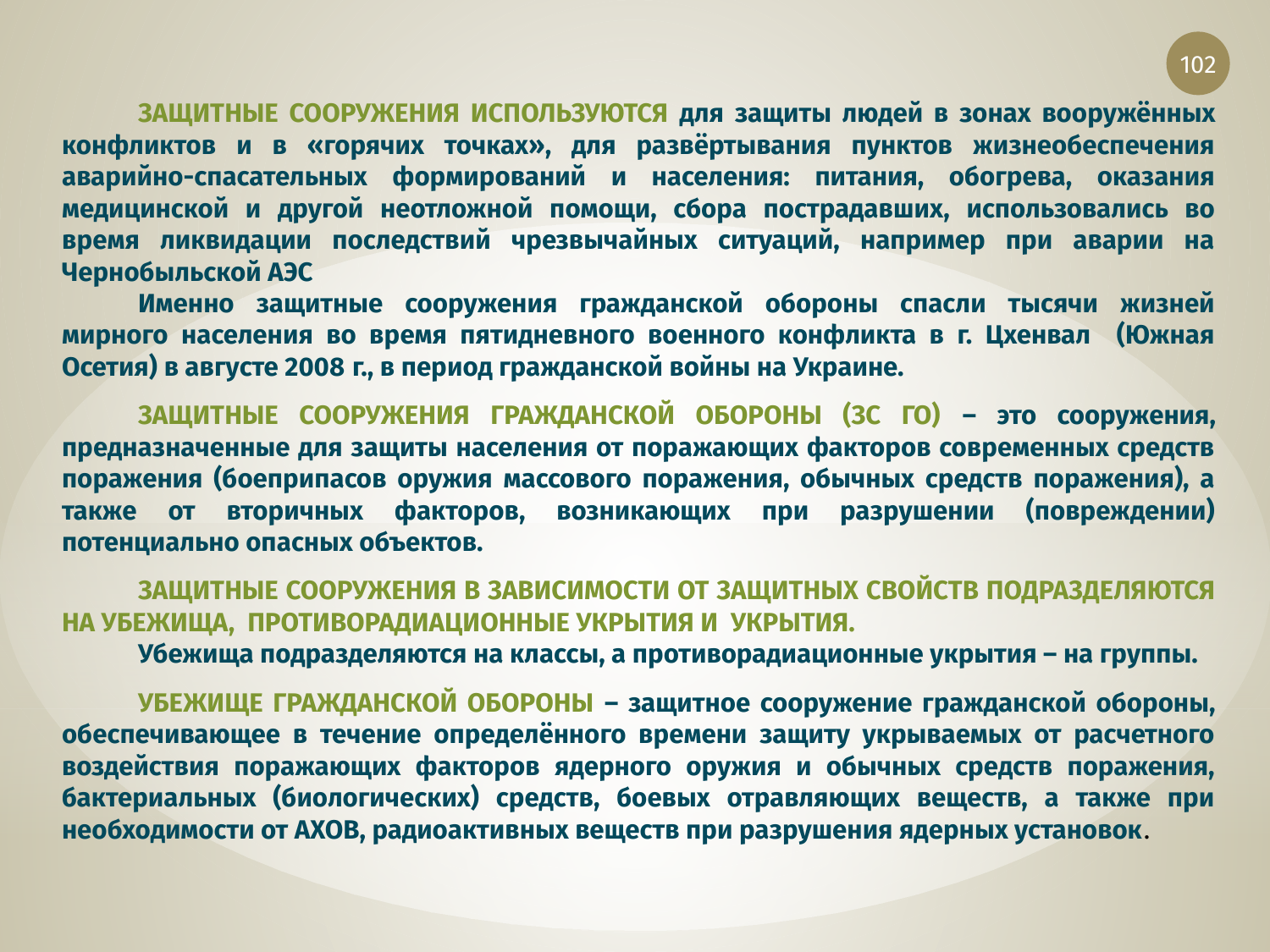

102
ЗАЩИТНЫЕ СООРУЖЕНИЯ ИСПОЛЬЗУЮТСЯ для защиты людей в зонах вооружённых конфликтов и в «горячих точках», для развёртывания пунктов жизнеобеспечения аварийно-спасательных формирований и населения: питания, обогрева, оказания медицинской и другой неотложной помощи, сбора пострадавших, использовались во время ликвидации последствий чрезвычайных ситуаций, например при аварии на Чернобыльской АЭС
Именно защитные сооружения гражданской обороны спасли тысячи жизней мирного населения во время пятидневного военного конфликта в г. Цхенвал  (Южная Осетия) в августе 2008 г., в период гражданской войны на Украине.

ЗАЩИТНЫЕ СООРУЖЕНИЯ ГРАЖДАНСКОЙ ОБОРОНЫ (ЗС ГО) – это сооружения, предназначенные для защиты населения от поражающих факторов современных средств поражения (боеприпасов оружия массового поражения, обычных средств поражения), а также от вторичных факторов, возникающих при разрушении (повреждении) потенциально опасных объектов.

ЗАЩИТНЫЕ СООРУЖЕНИЯ В ЗАВИСИМОСТИ ОТ ЗАЩИТНЫХ СВОЙСТВ ПОДРАЗДЕЛЯЮТСЯ НА УБЕЖИЩА,  ПРОТИВОРАДИАЦИОННЫЕ УКРЫТИЯ И  УКРЫТИЯ.
Убежища подразделяются на классы, а противорадиационные укрытия – на группы.

УБЕЖИЩЕ ГРАЖДАНСКОЙ ОБОРОНЫ – защитное сооружение гражданской обороны, обеспечивающее в течение определённого времени защиту укрываемых от расчетного воздействия поражающих факторов ядерного оружия и обычных средств поражения, бактериальных (биологических) средств, боевых отравляющих веществ, а также при необходимости от АХОВ, радиоактивных веществ при разрушения ядерных установок.